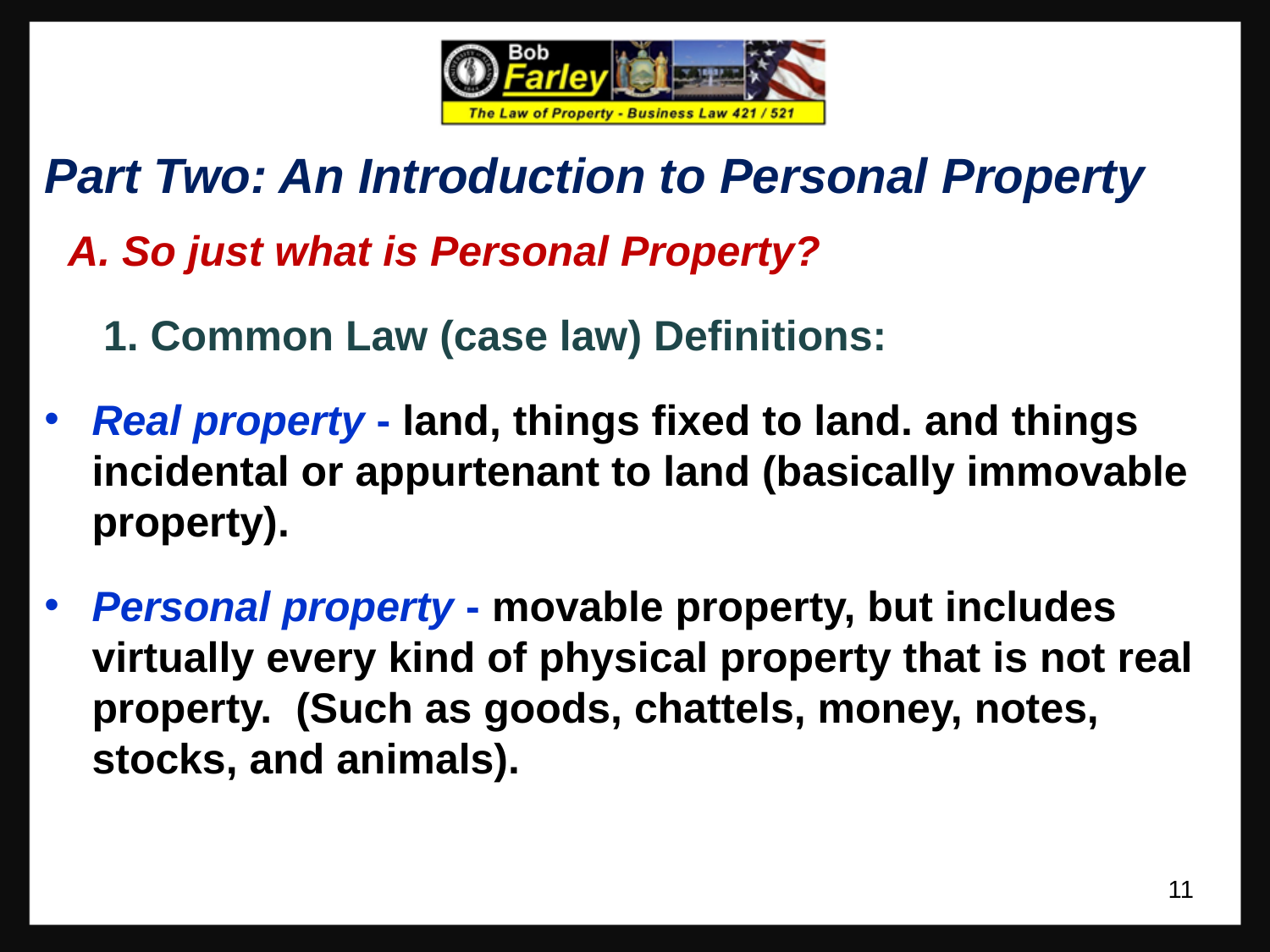

Part Two: An Introduction to Personal Property

  A. So just what is Personal Property?

     1. Common Law (case law) Definitions:

Real property - land, things fixed to land. and things incidental or appurtenant to land (basically immovable property).

Personal property - movable property, but includes virtually every kind of physical property that is not real property.  (Such as goods, chattels, money, notes, stocks, and animals).
11